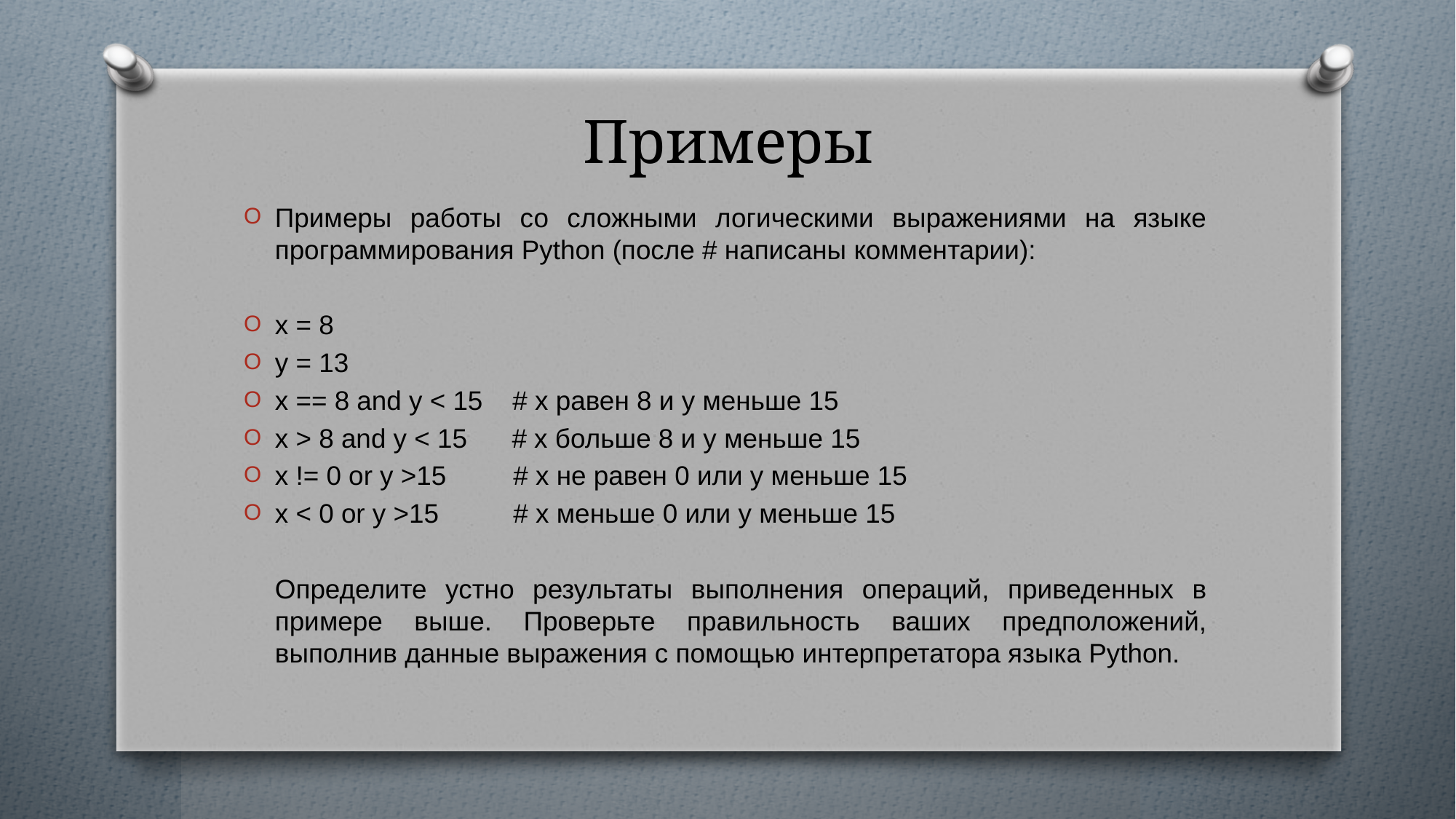

# Примеры
Примеры работы со сложными логическими выражениями на языке программирования Python (после # написаны комментарии):

x = 8
y = 13
x == 8 and y < 15    # x равен 8 и y меньше 15
x > 8 and y < 15      # x больше 8 и y меньше 15
x != 0 or y >15         # x не равен 0 или y меньше 15
x < 0 or y >15          # x меньше 0 или y меньше 15

		Определите устно результаты выполнения операций, приведенных в примере выше. Проверьте правильность ваших предположений, выполнив данные выражения с помощью интерпретатора языка Python.